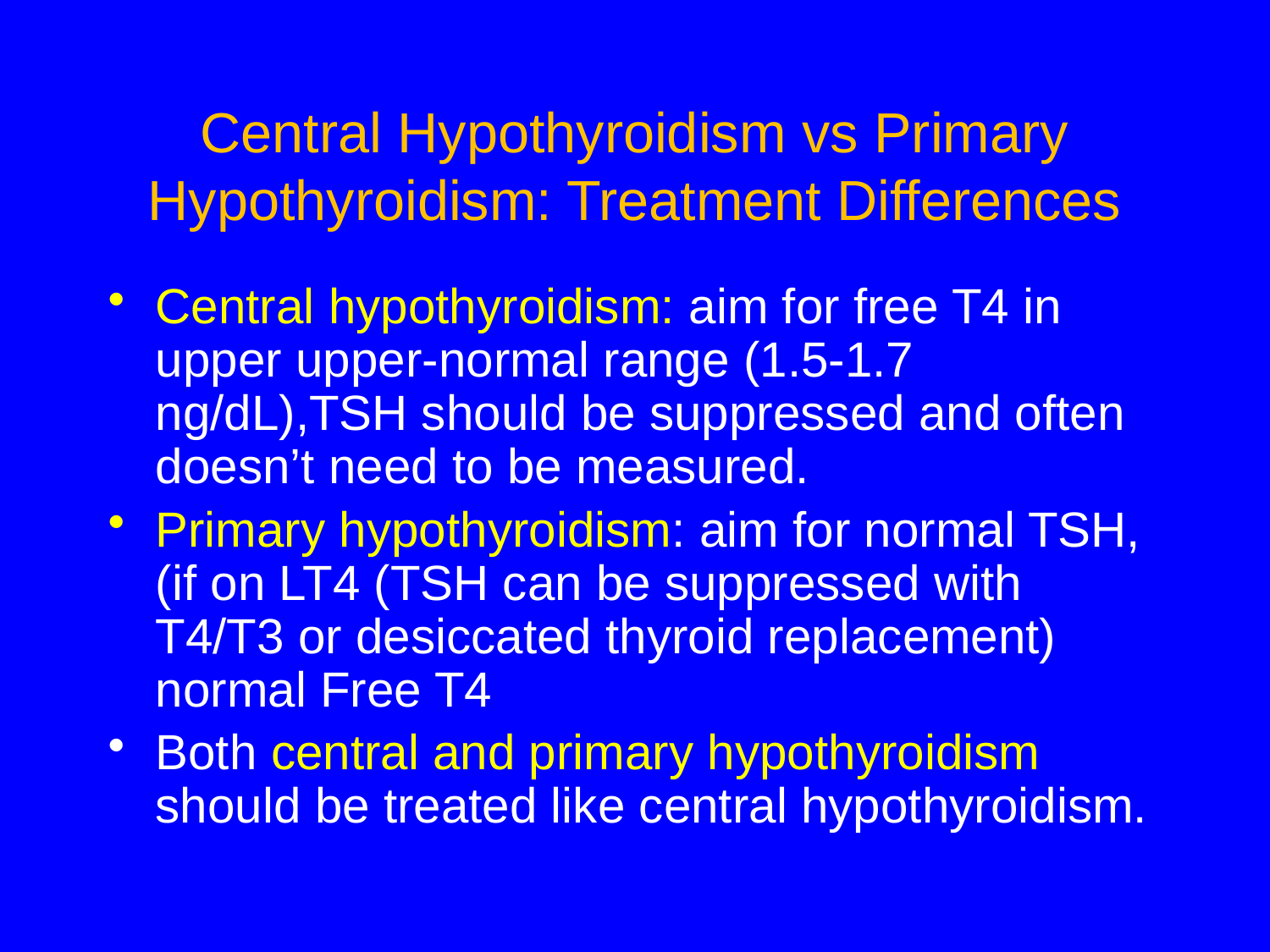

# Central Hypothyroidism vs Primary Hypothyroidism: Treatment Differences
Central hypothyroidism: aim for free T4 in upper upper-normal range (1.5-1.7 ng/dL),TSH should be suppressed and often doesn’t need to be measured.
Primary hypothyroidism: aim for normal TSH, (if on LT4 (TSH can be suppressed with T4/T3 or desiccated thyroid replacement) normal Free T4
Both central and primary hypothyroidism should be treated like central hypothyroidism.